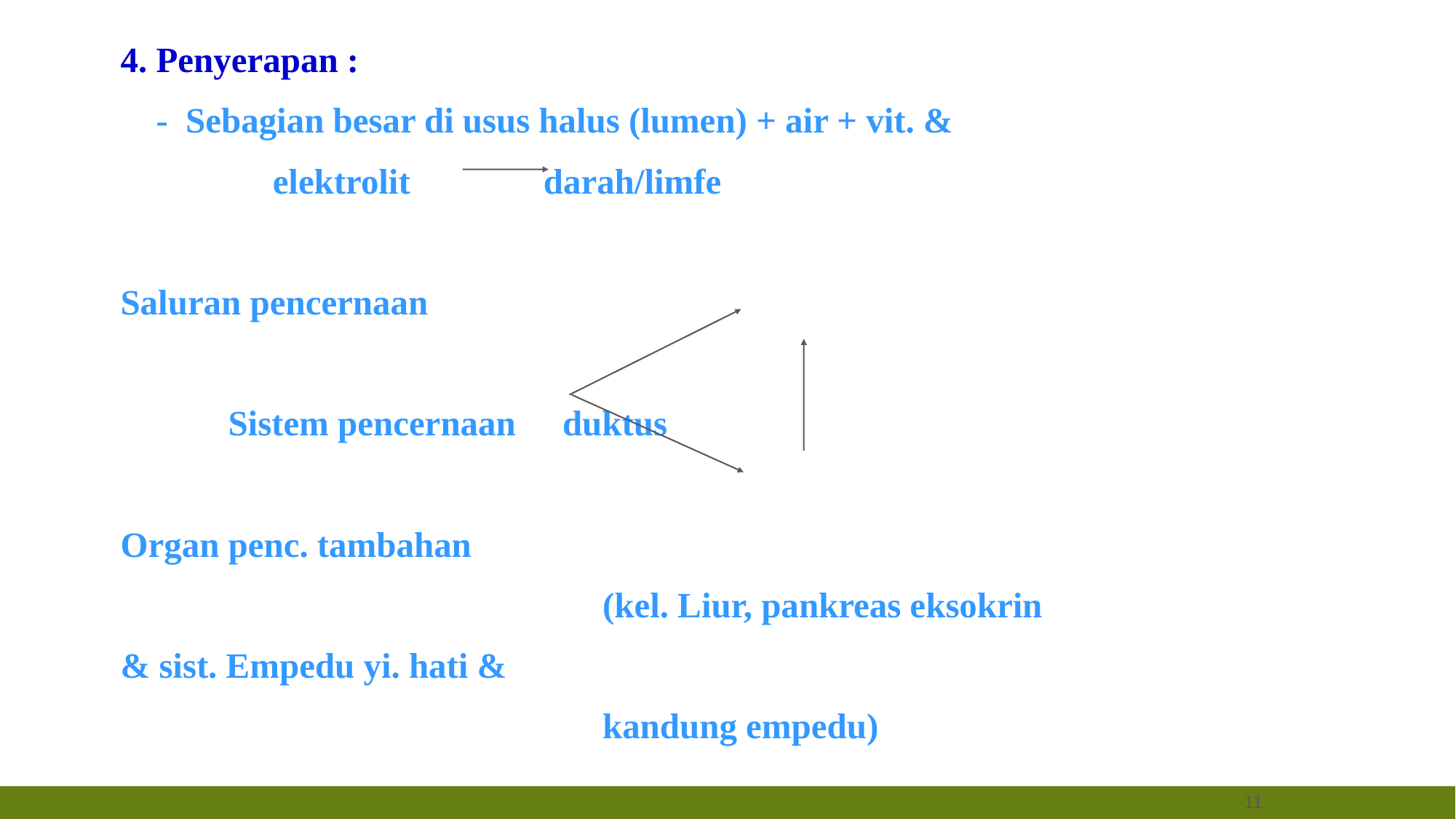

4. Penyerapan :
		    -  Sebagian besar di usus halus (lumen) + air + vit. &
                    elektrolit               darah/limfe

						Saluran pencernaan

               Sistem pencernaan			duktus

						Organ penc. tambahan
                                                         (kel. Liur, pankreas eksokrin
						& sist. Empedu yi. hati &
                                                         kandung empedu)

11